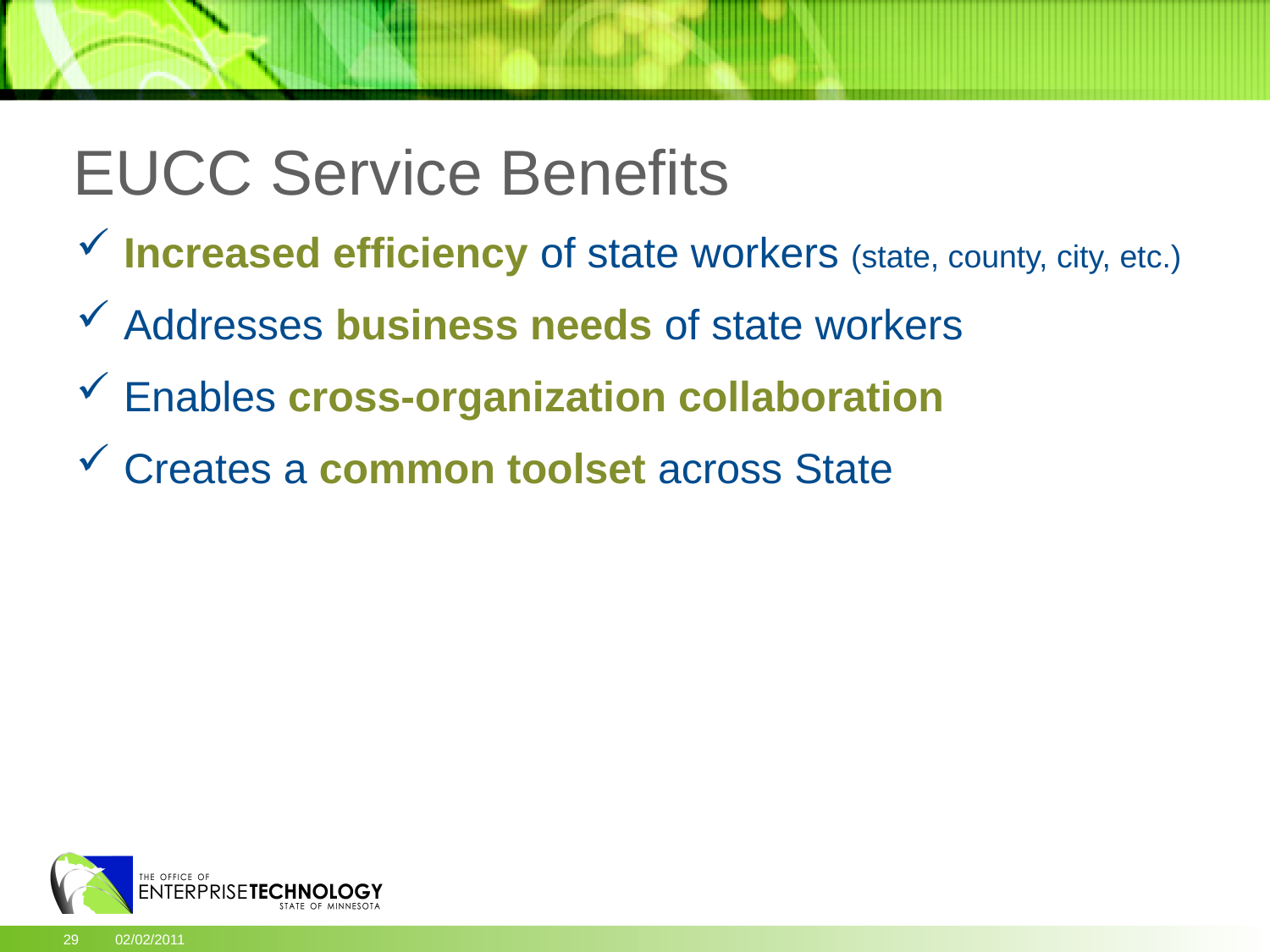

EUCC Service Benefits
Increased efficiency of state workers (state, county, city, etc.)
Addresses business needs of state workers
Enables cross-organization collaboration
Creates a common toolset across State